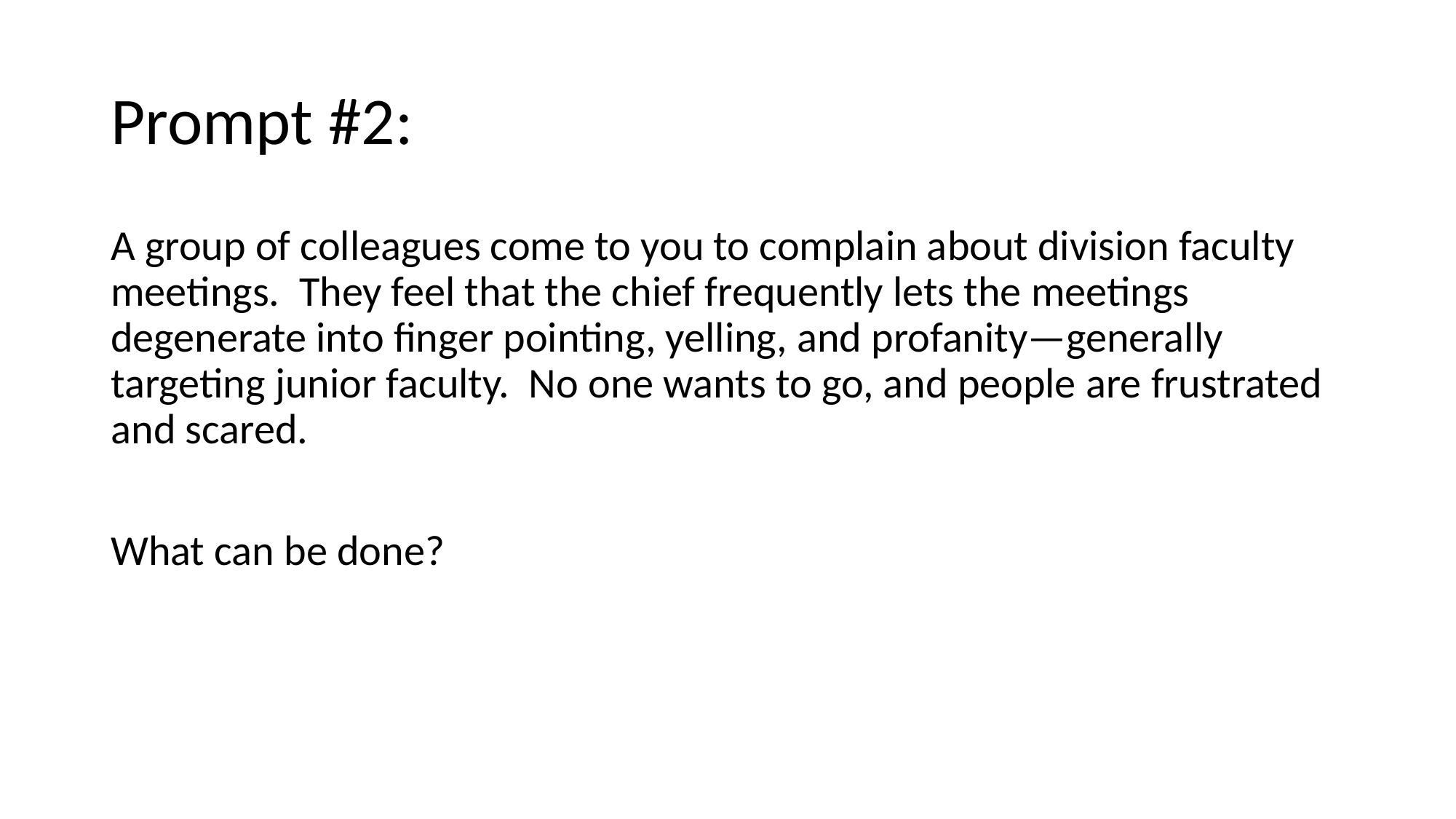

# Prompt #2:
A group of colleagues come to you to complain about division faculty meetings.  They feel that the chief frequently lets the meetings degenerate into finger pointing, yelling, and profanity—generally targeting junior faculty.  No one wants to go, and people are frustrated and scared.

What can be done?